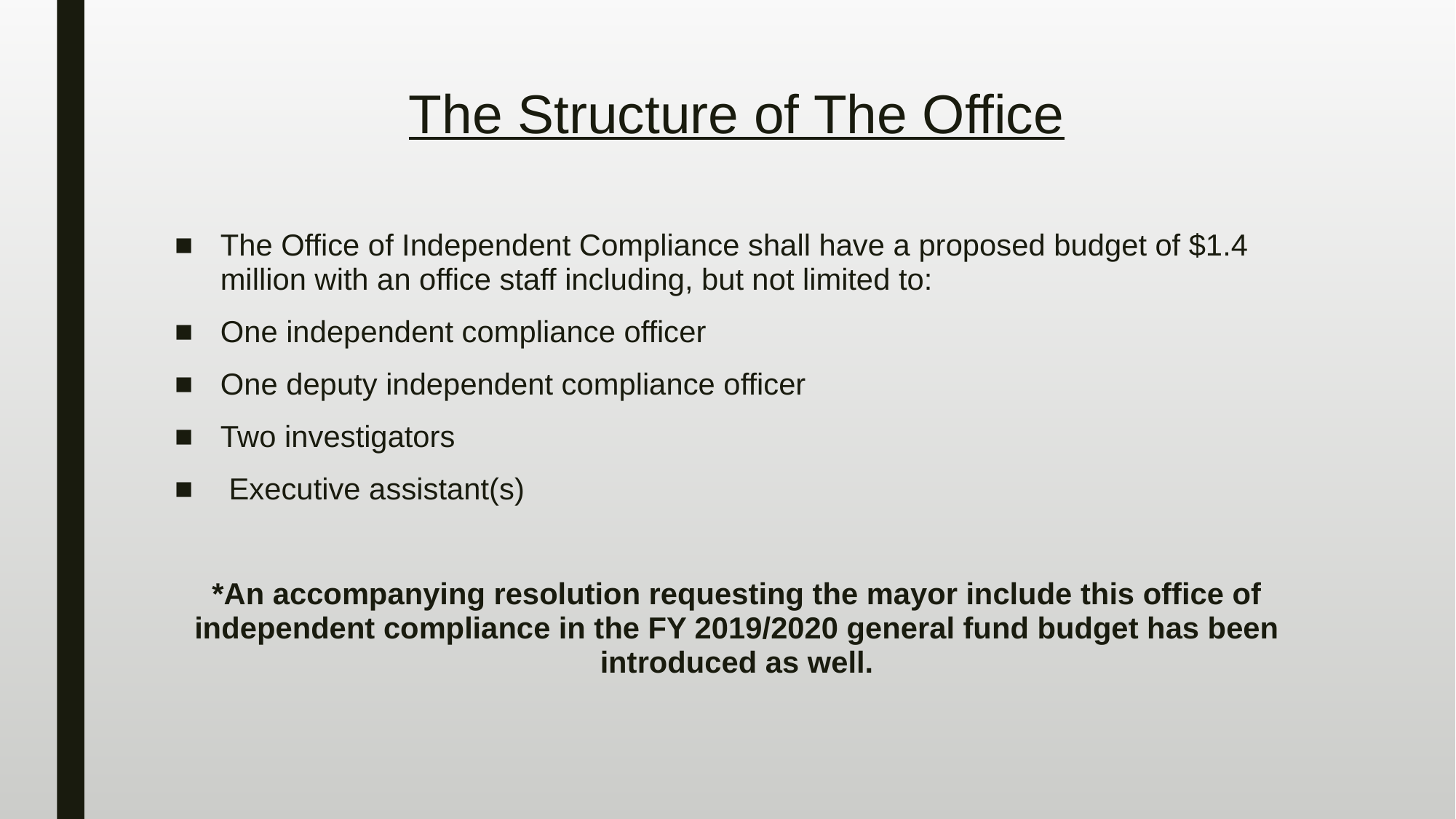

# The Structure of The Office
The Office of Independent Compliance shall have a proposed budget of $1.4 million with an office staff including, but not limited to:
One independent compliance officer
One deputy independent compliance officer
Two investigators
 Executive assistant(s)

*An accompanying resolution requesting the mayor include this office of independent compliance in the FY 2019/2020 general fund budget has been introduced as well.